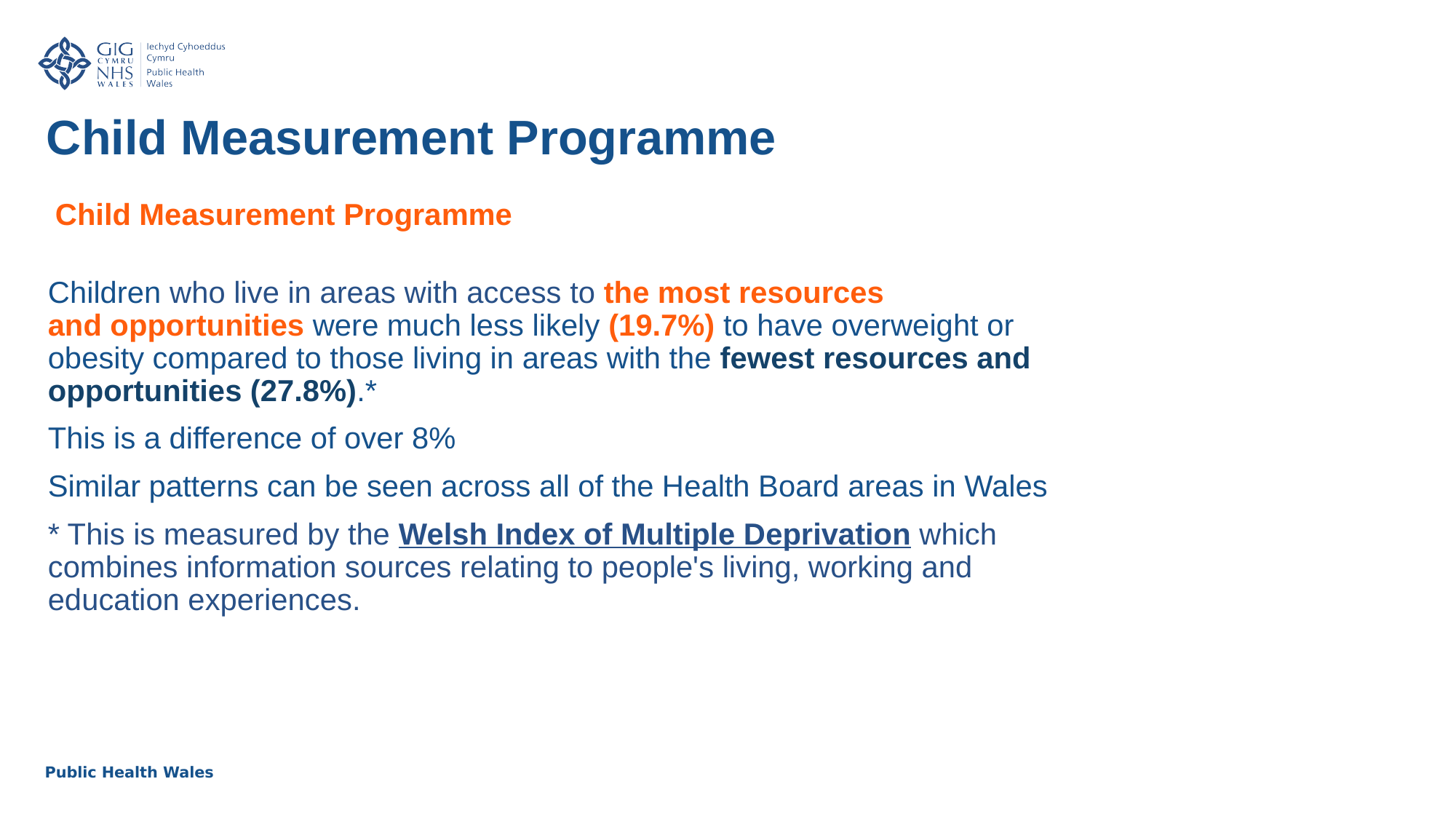

Child Measurement Programme
Child Measurement Programme
Children who live in areas with access to the most resources and opportunities were much less likely (19.7%) to have overweight or obesity compared to those living in areas with the fewest resources and opportunities (27.8%).*
This is a difference of over 8%
Similar patterns can be seen across all of the Health Board areas in Wales
* This is measured by the Welsh Index of Multiple Deprivation which combines information sources relating to people's living, working and education experiences.